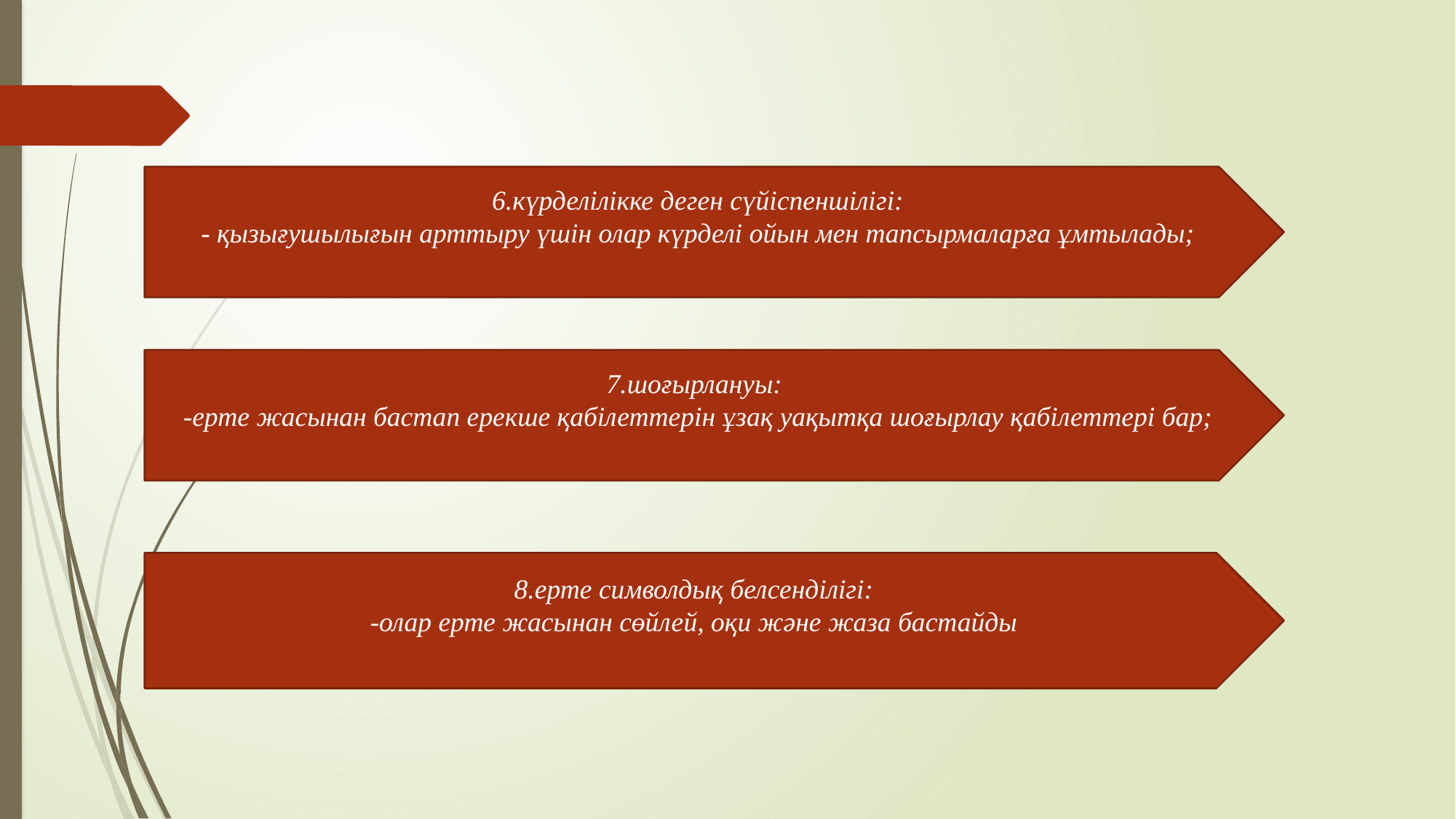

6.күрделілікке деген сүйіспеншілігі:
- қызығушылығын арттыру үшін олар күрделі ойын мен тапсырмаларға ұмтылады;

7.шоғырлануы: 
-ерте жасынан бастап ерекше қабілеттерін ұзақ уақытқа шоғырлау қабілеттері бар;

8.ерте символдық белсенділігі:
-олар ерте жасынан сөйлей, оқи және жаза бастайды